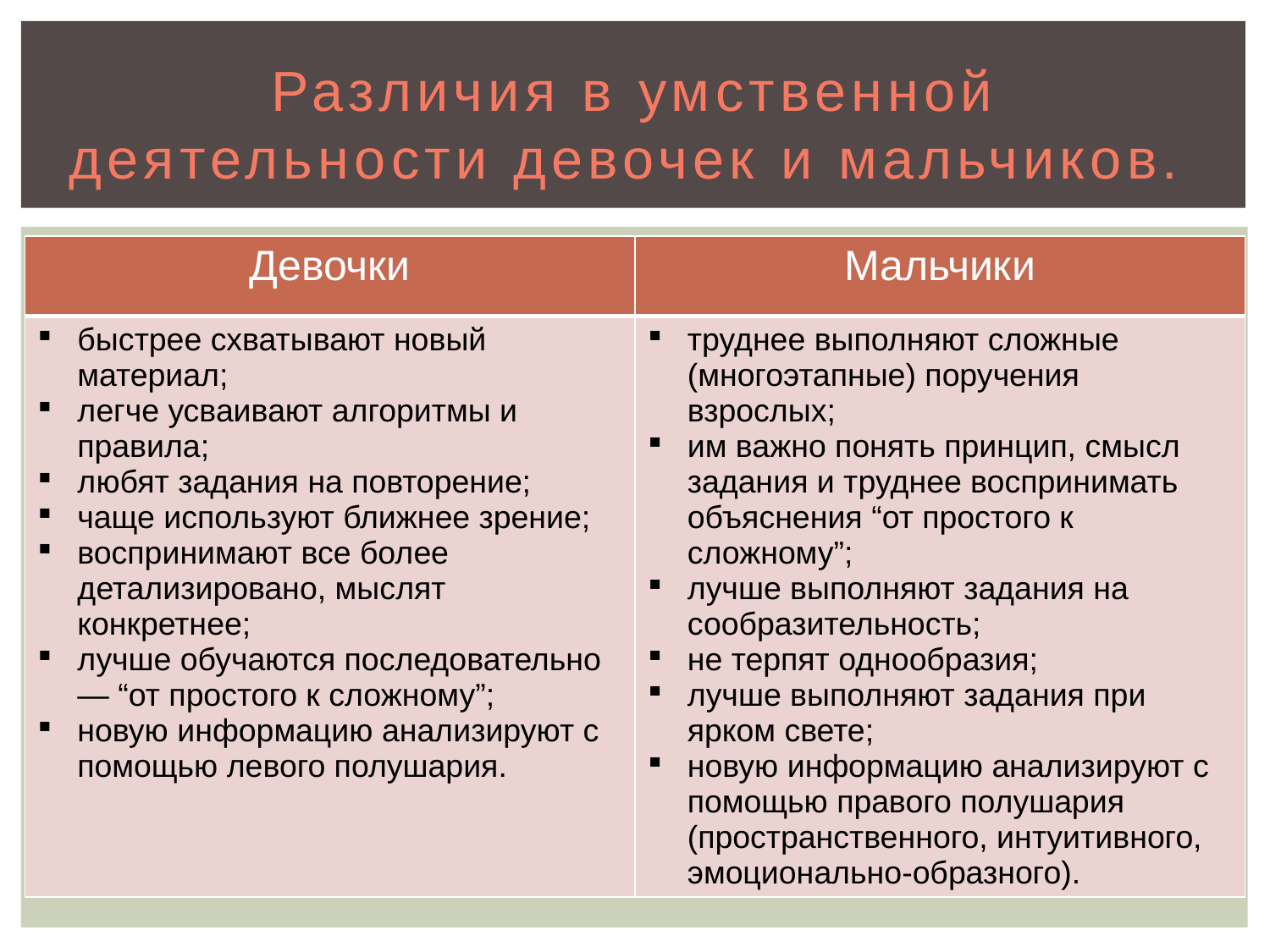

# Различия в умственной деятельности девочек и мальчиков.
| Девочки | Мальчики |
| --- | --- |
| быстрее схватывают новый материал; легче усваивают алгоритмы и правила; любят задания на повторение; чаще используют ближнее зрение; воспринимают все более детализировано, мыслят конкретнее; лучше обучаются последовательно — “от простого к сложному”; новую информацию анализируют с помощью левого полушария. | труднее выполняют сложные (многоэтапные) поручения взрослых; им важно понять принцип, смысл задания и труднее воспринимать объяснения “от простого к сложному”; лучше выполняют задания на сообразительность; не терпят однообразия; лучше выполняют задания при ярком свете; новую информацию анализируют с помощью правого полушария (пространственного, интуитивного, эмоционально-образного). |